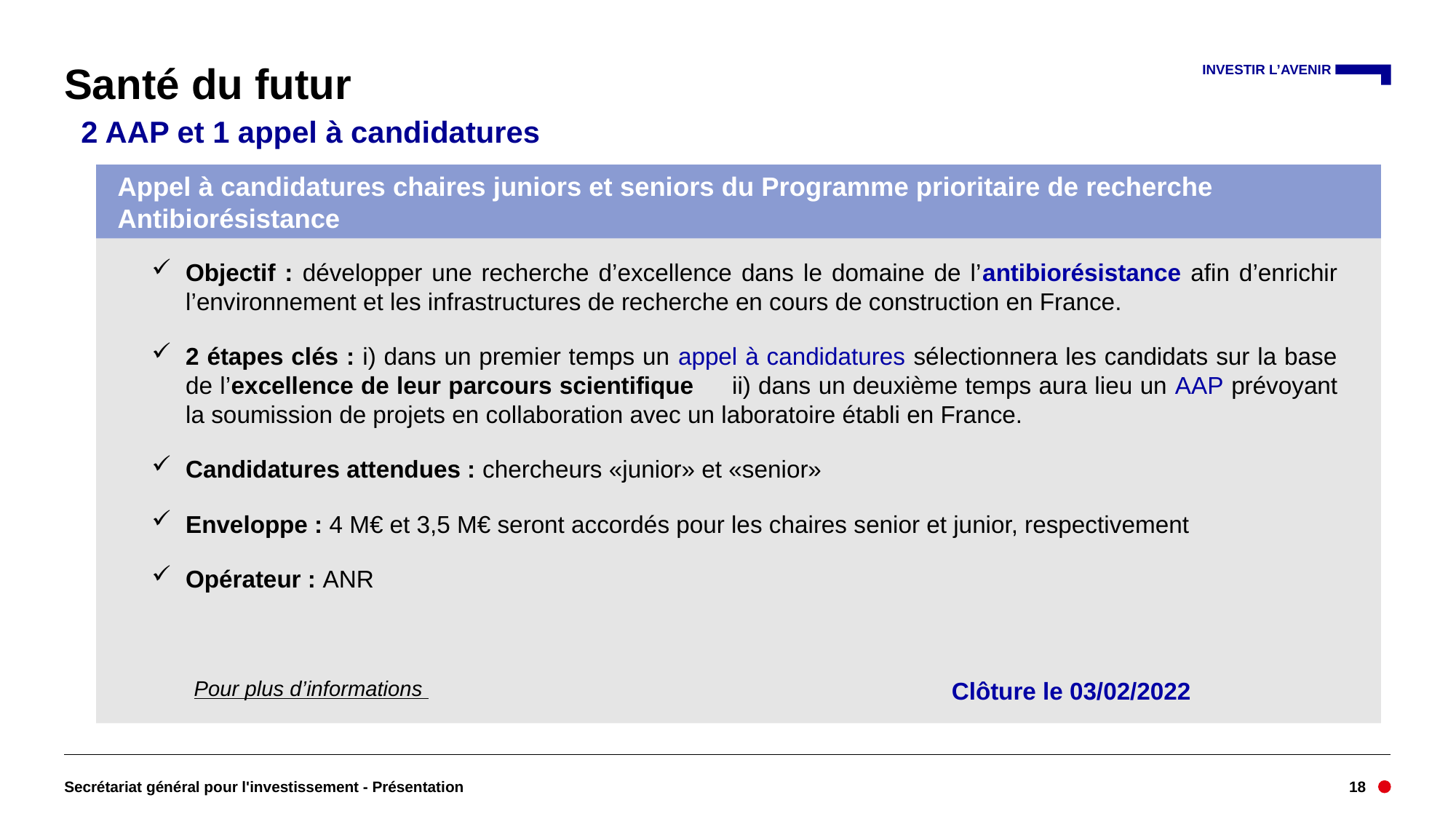

# Santé du futur
  2 AAP et 1 appel à candidatures
Appel à candidatures chaires juniors et seniors du Programme prioritaire de recherche Antibiorésistance

Objectif : développer une recherche d’excellence dans le domaine de l’antibiorésistance afin d’enrichir l’environnement et les infrastructures de recherche en cours de construction en France.
2 étapes clés : i) dans un premier temps un appel à candidatures sélectionnera les candidats sur la base de l’excellence de leur parcours scientifique     ii) dans un deuxième temps aura lieu un AAP prévoyant la soumission de projets en collaboration avec un laboratoire établi en France.
Candidatures attendues : chercheurs «junior» et «senior»
Enveloppe : 4 M€ et 3,5 M€ seront accordés pour les chaires senior et junior, respectivement
Opérateur : ANR

Objectif : permettre à l’Etat de comprendre, prévenir et contrôler les phénomènes d’émergence ou de réémergence de maladies infectieuses.
Contribuer à la préparation aux crises sanitaires résultant de menaces de nature nucléaire, radiologique, biologique ou chimique.
Porteurs de projets : entrepreneurs et professionnels du secteur de la santé.
Opérateur : Bpifrance

Clôture le 28/06/2021
Pour plus d’informations
Clôture le 03/02/2022
Secrétariat général pour l'investissement - Présentation
18